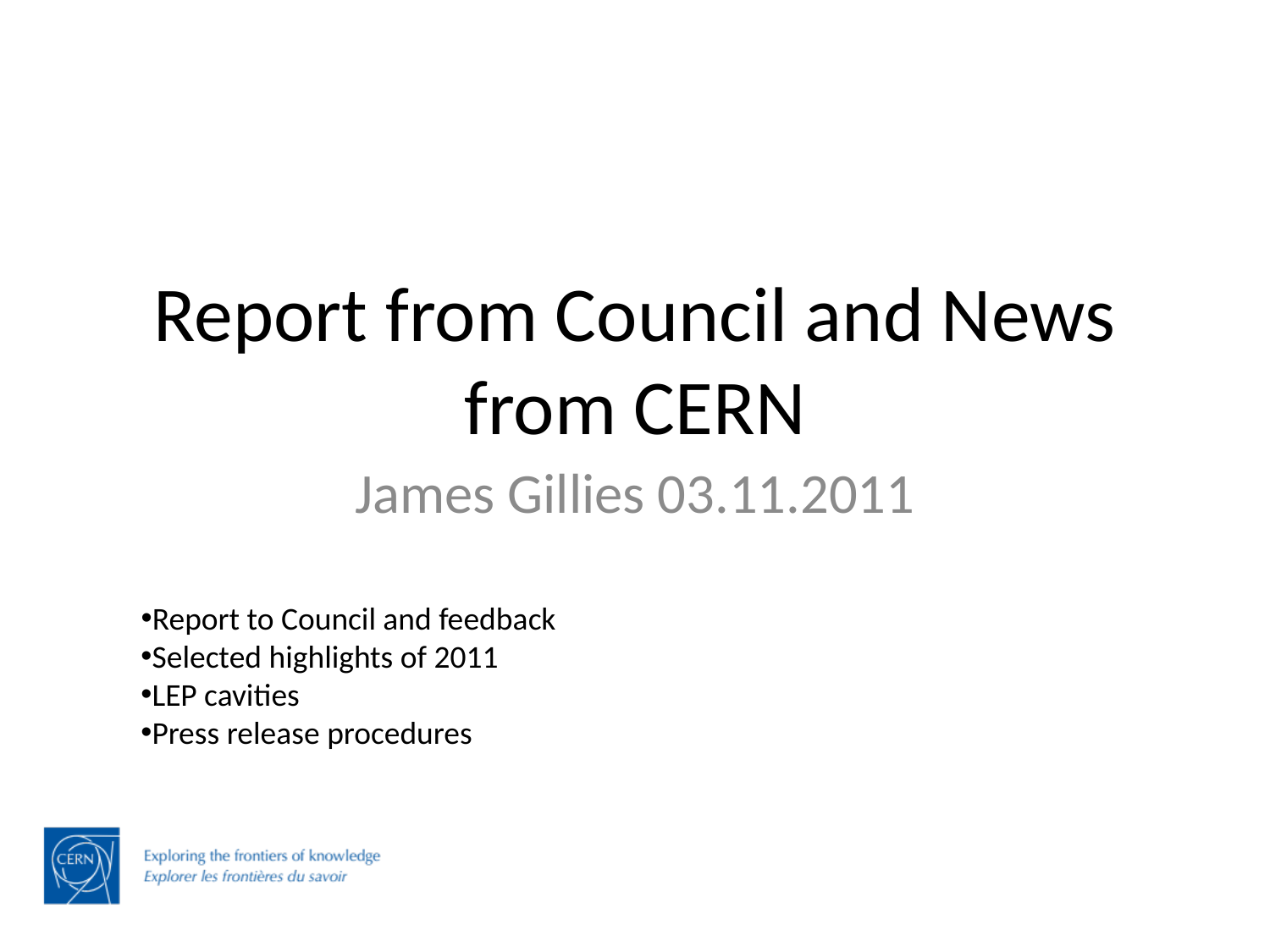

Report from Council and News from CERN
James Gillies 03.11.2011
Report to Council and feedback
Selected highlights of 2011
LEP cavities
Press release procedures